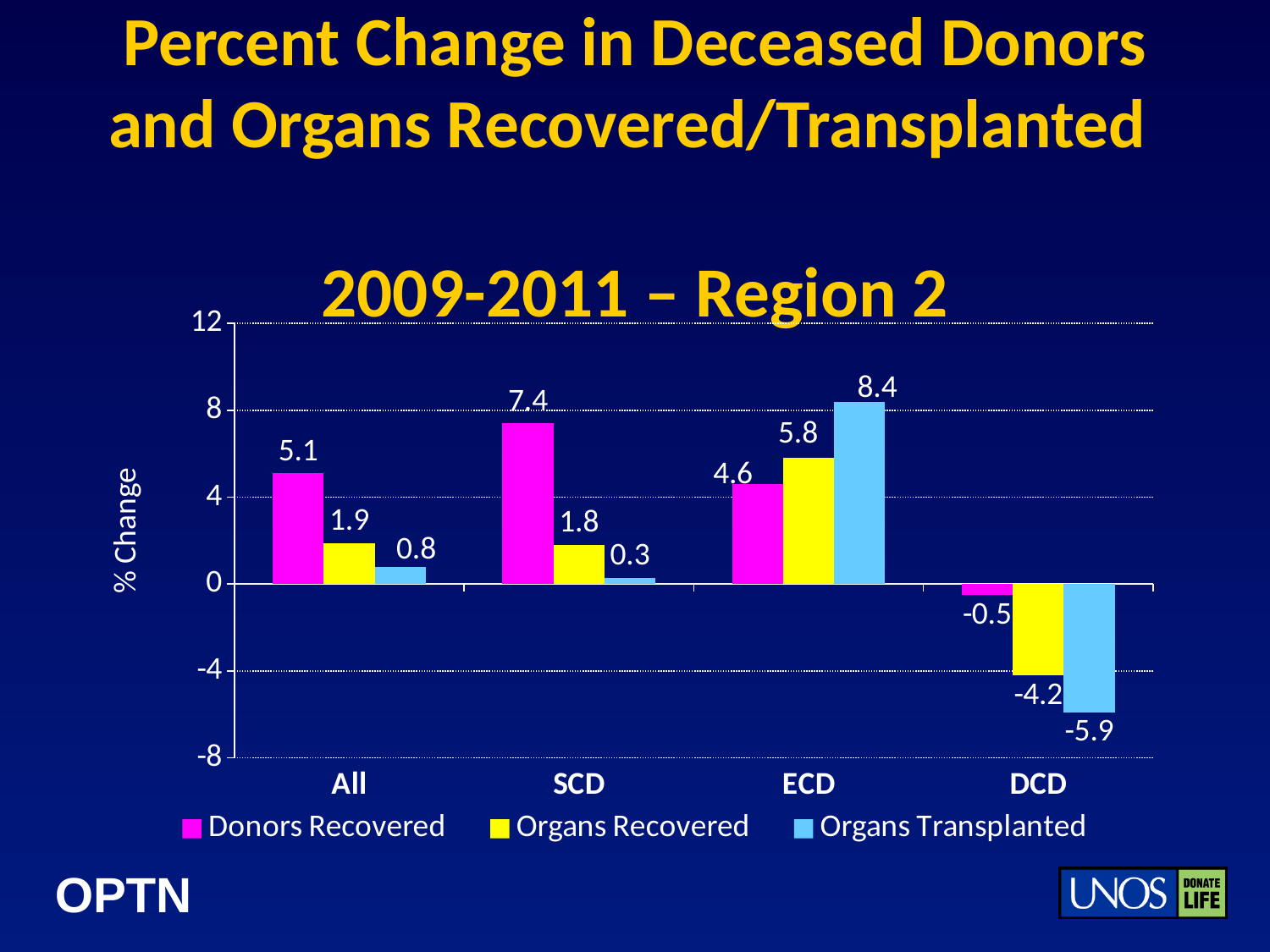

# Percent Change in Deceased Donors and Organs Recovered/Transplanted 2009-2011 – Region 2

### Chart

| Category | Donors Recovered | Organs Recovered | Organs Transplanted |
|---|---|---|---|
| All | 5.1 | 1.9000000000000001 | 0.8 |
| SCD | 7.4 | 1.8 | 0.3000000000000002 |
| ECD | 4.6 | 5.8 | 8.4 |
| DCD | -0.5 | -4.2 | -5.9 |